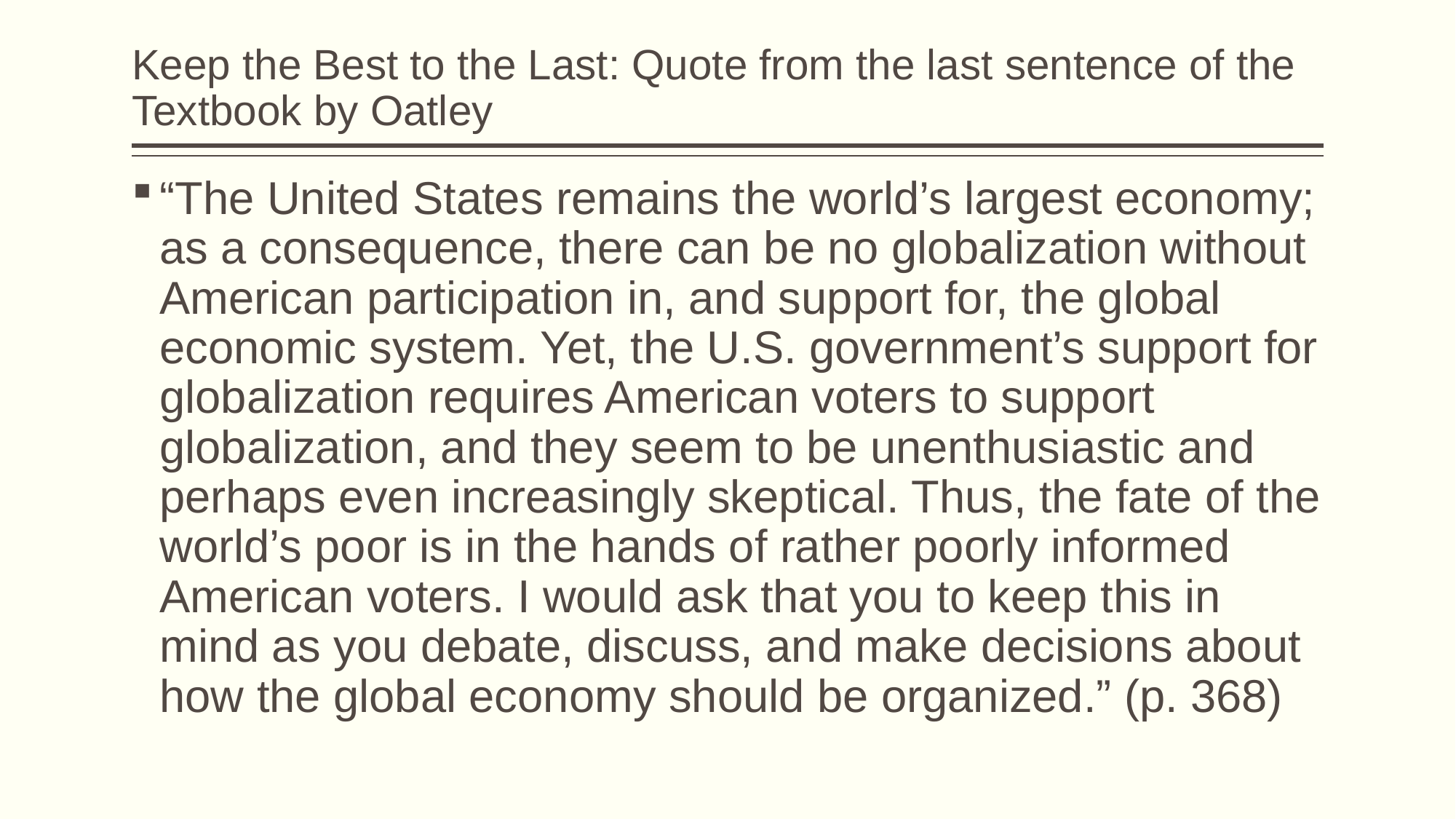

# Keep the Best to the Last: Quote from the last sentence of the Textbook by Oatley
“The United States remains the world’s largest economy; as a consequence, there can be no globalization without American participation in, and support for, the global economic system. Yet, the U.S. government’s support for globalization requires American voters to support globalization, and they seem to be unenthusiastic and perhaps even increasingly skeptical. Thus, the fate of the world’s poor is in the hands of rather poorly informed American voters. I would ask that you to keep this in mind as you debate, discuss, and make decisions about how the global economy should be organized.” (p. 368)